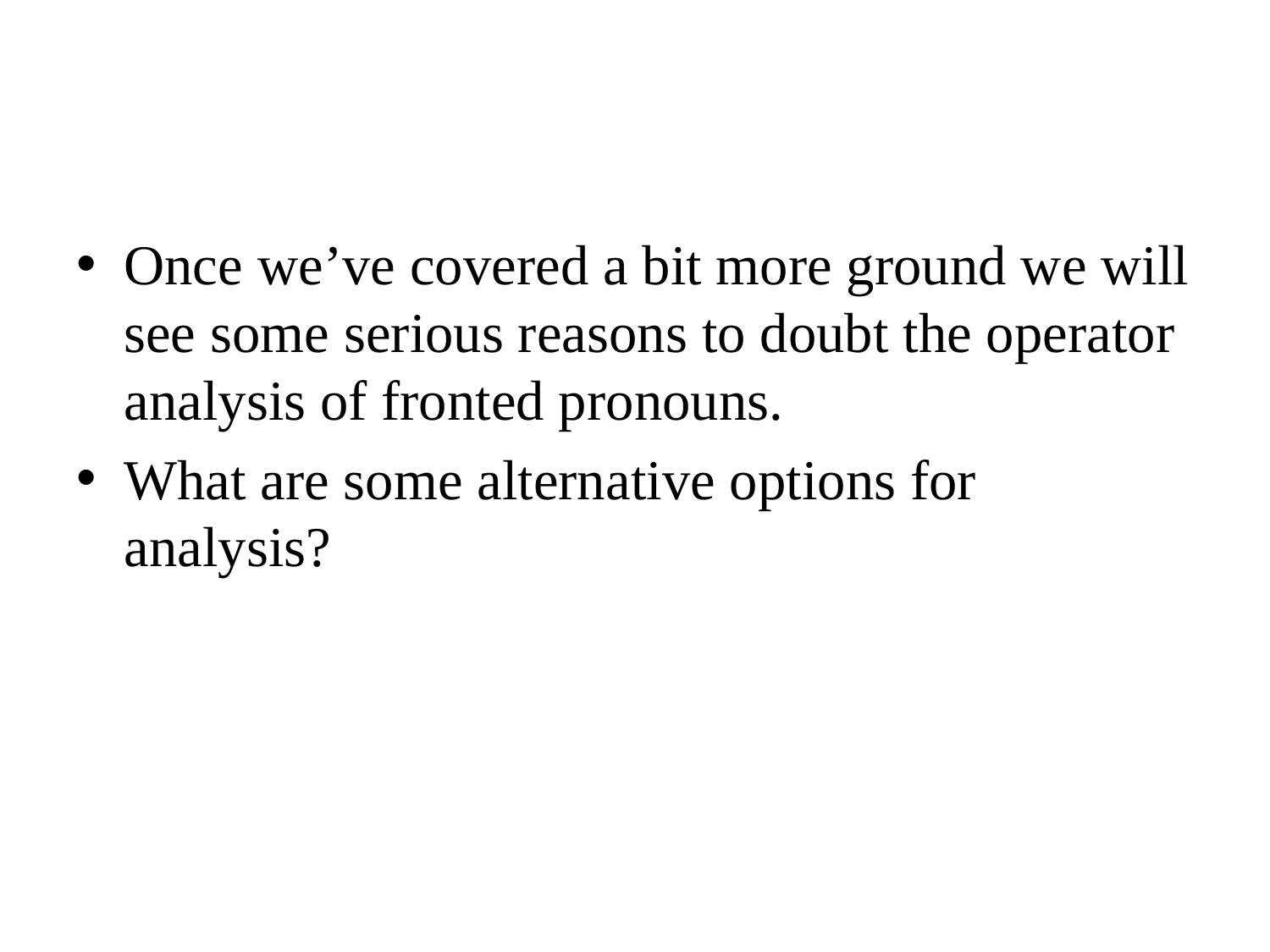

#
Once we’ve covered a bit more ground we will see some serious reasons to doubt the operator analysis of fronted pronouns.
What are some alternative options for analysis?